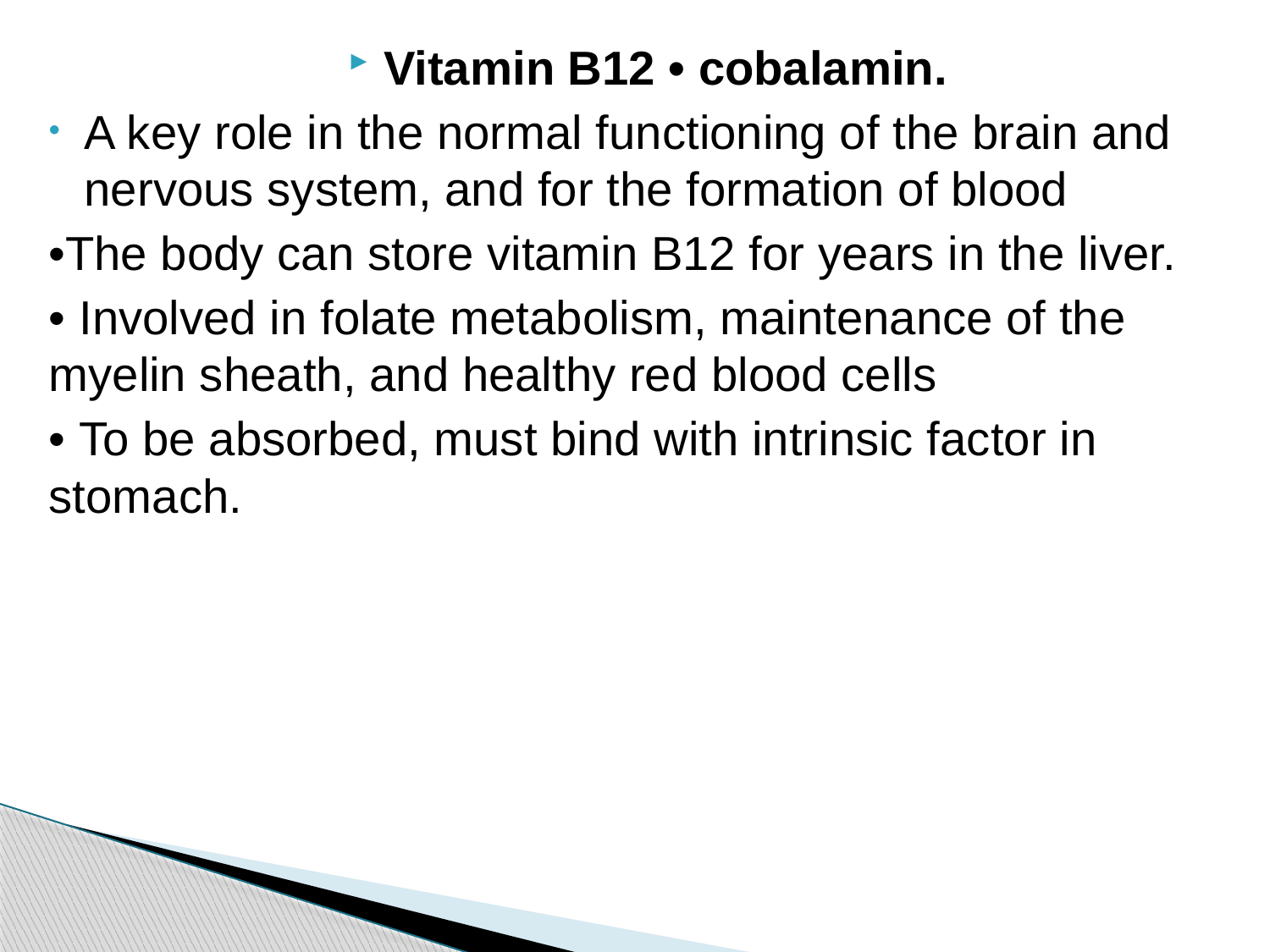

Vitamin B12 • cobalamin.
A key role in the normal functioning of the brain and nervous system, and for the formation of blood
•The body can store vitamin B12 for years in the liver.
• Involved in folate metabolism, maintenance of the myelin sheath, and healthy red blood cells
• To be absorbed, must bind with intrinsic factor in stomach.